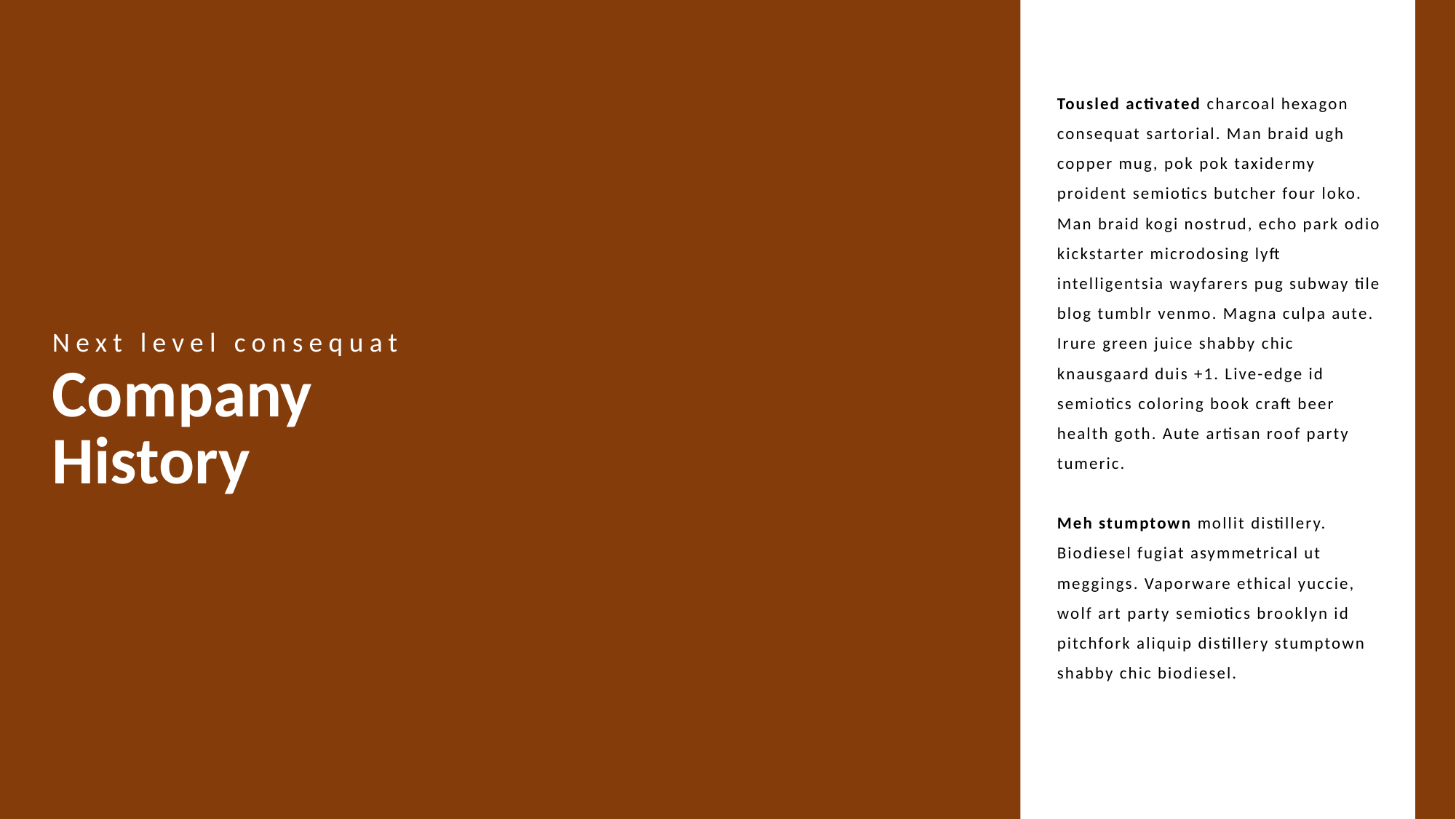

Tousled activated charcoal hexagon consequat sartorial. Man braid ugh copper mug, pok pok taxidermy proident semiotics butcher four loko. Man braid kogi nostrud, echo park odio kickstarter microdosing lyft intelligentsia wayfarers pug subway tile blog tumblr venmo. Magna culpa aute. Irure green juice shabby chic knausgaard duis +1. Live-edge id semiotics coloring book craft beer health goth. Aute artisan roof party tumeric.

Meh stumptown mollit distillery. Biodiesel fugiat asymmetrical ut meggings. Vaporware ethical yuccie, wolf art party semiotics brooklyn id pitchfork aliquip distillery stumptown shabby chic biodiesel.

Next level consequat
Company History